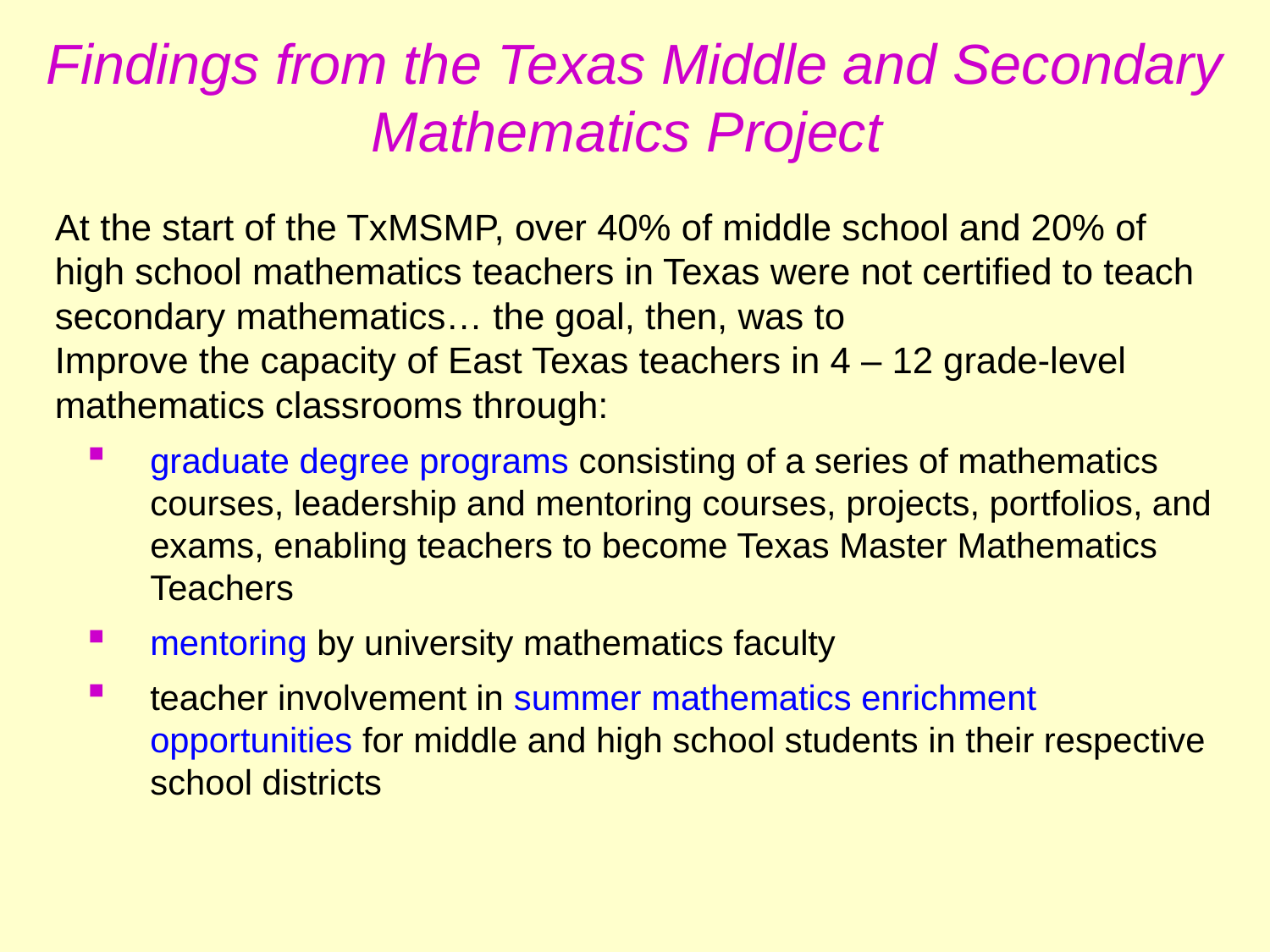

Findings from the Texas Middle and Secondary Mathematics Project
At the start of the TxMSMP, over 40% of middle school and 20% of high school mathematics teachers in Texas were not certified to teach secondary mathematics… the goal, then, was to
Improve the capacity of East Texas teachers in 4 – 12 grade-level mathematics classrooms through:

graduate degree programs consisting of a series of mathematics courses, leadership and mentoring courses, projects, portfolios, and exams, enabling teachers to become Texas Master Mathematics Teachers

mentoring by university mathematics faculty

teacher involvement in summer mathematics enrichment opportunities for middle and high school students in their respective school districts